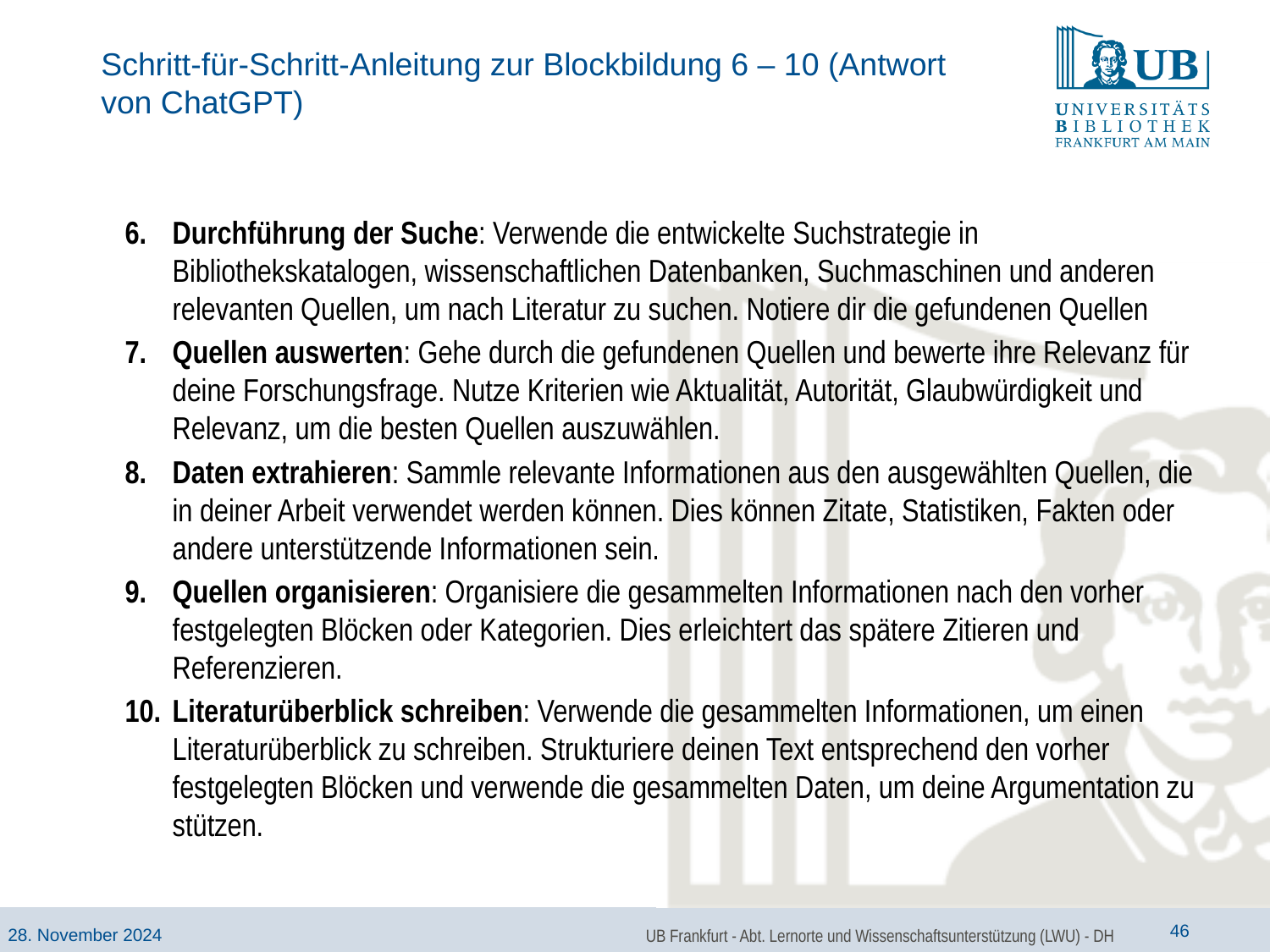

# Schritt-für-Schritt-Anleitung zur Blockbildung 6 – 10 (Antwort von ChatGPT)
Durchführung der Suche: Verwende die entwickelte Suchstrategie in Bibliothekskatalogen, wissenschaftlichen Datenbanken, Suchmaschinen und anderen relevanten Quellen, um nach Literatur zu suchen. Notiere dir die gefundenen Quellen
Quellen auswerten: Gehe durch die gefundenen Quellen und bewerte ihre Relevanz für deine Forschungsfrage. Nutze Kriterien wie Aktualität, Autorität, Glaubwürdigkeit und Relevanz, um die besten Quellen auszuwählen.
Daten extrahieren: Sammle relevante Informationen aus den ausgewählten Quellen, die in deiner Arbeit verwendet werden können. Dies können Zitate, Statistiken, Fakten oder andere unterstützende Informationen sein.
Quellen organisieren: Organisiere die gesammelten Informationen nach den vorher festgelegten Blöcken oder Kategorien. Dies erleichtert das spätere Zitieren und Referenzieren.
Literaturüberblick schreiben: Verwende die gesammelten Informationen, um einen Literaturüberblick zu schreiben. Strukturiere deinen Text entsprechend den vorher festgelegten Blöcken und verwende die gesammelten Daten, um deine Argumentation zu stützen.

UB Frankfurt - Abt. Lernorte und Wissenschaftsunterstützung (LWU) - DH